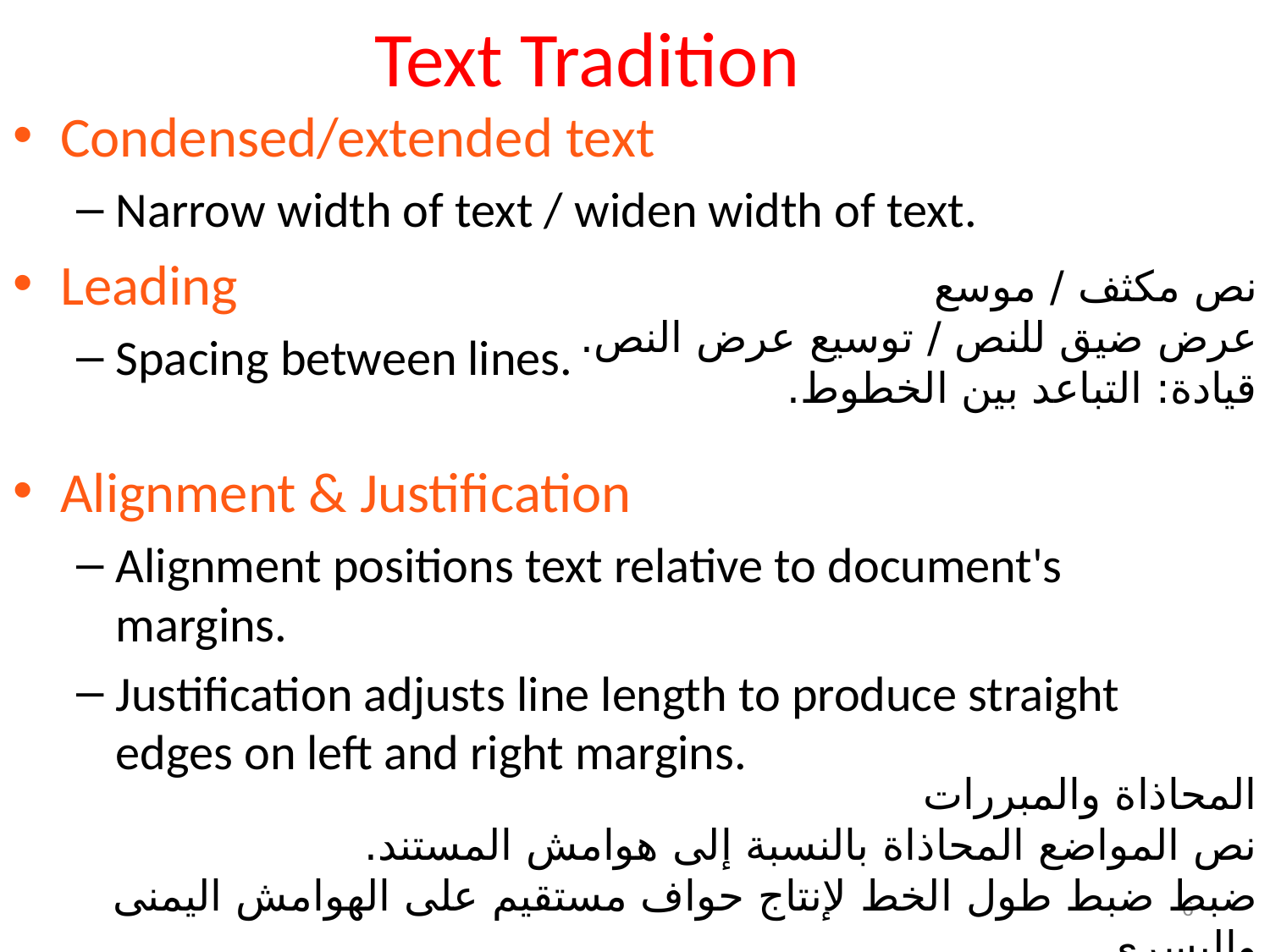

# Text Tradition
Condensed/extended text
Narrow width of text / widen width of text.
Leading
Spacing between lines.
Alignment & Justification
Alignment positions text relative to document's margins.
Justification adjusts line length to produce straight edges on left and right margins.
نص مكثف / موسع
عرض ضيق للنص / توسيع عرض النص.
قيادة: التباعد بين الخطوط.

المحاذاة والمبررات
نص المواضع المحاذاة بالنسبة إلى هوامش المستند.
ضبط ضبط طول الخط لإنتاج حواف مستقيم على الهوامش اليمنى واليسرى.
6